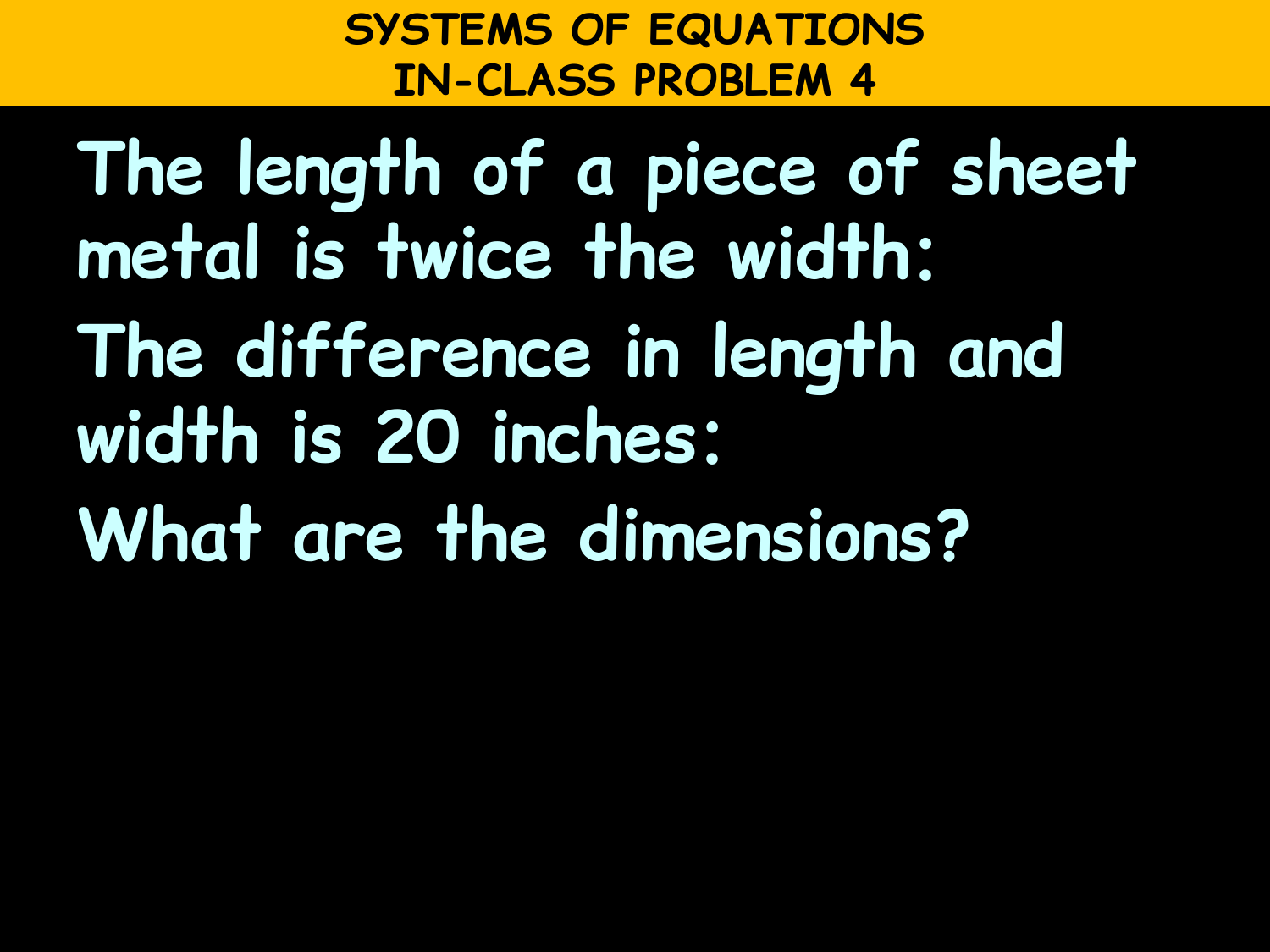

SYSTEMS OF EQUATIONS
IN-CLASS PROBLEM 4
The length of a piece of sheet metal is twice the width:
The difference in length and width is 20 inches:
What are the dimensions?